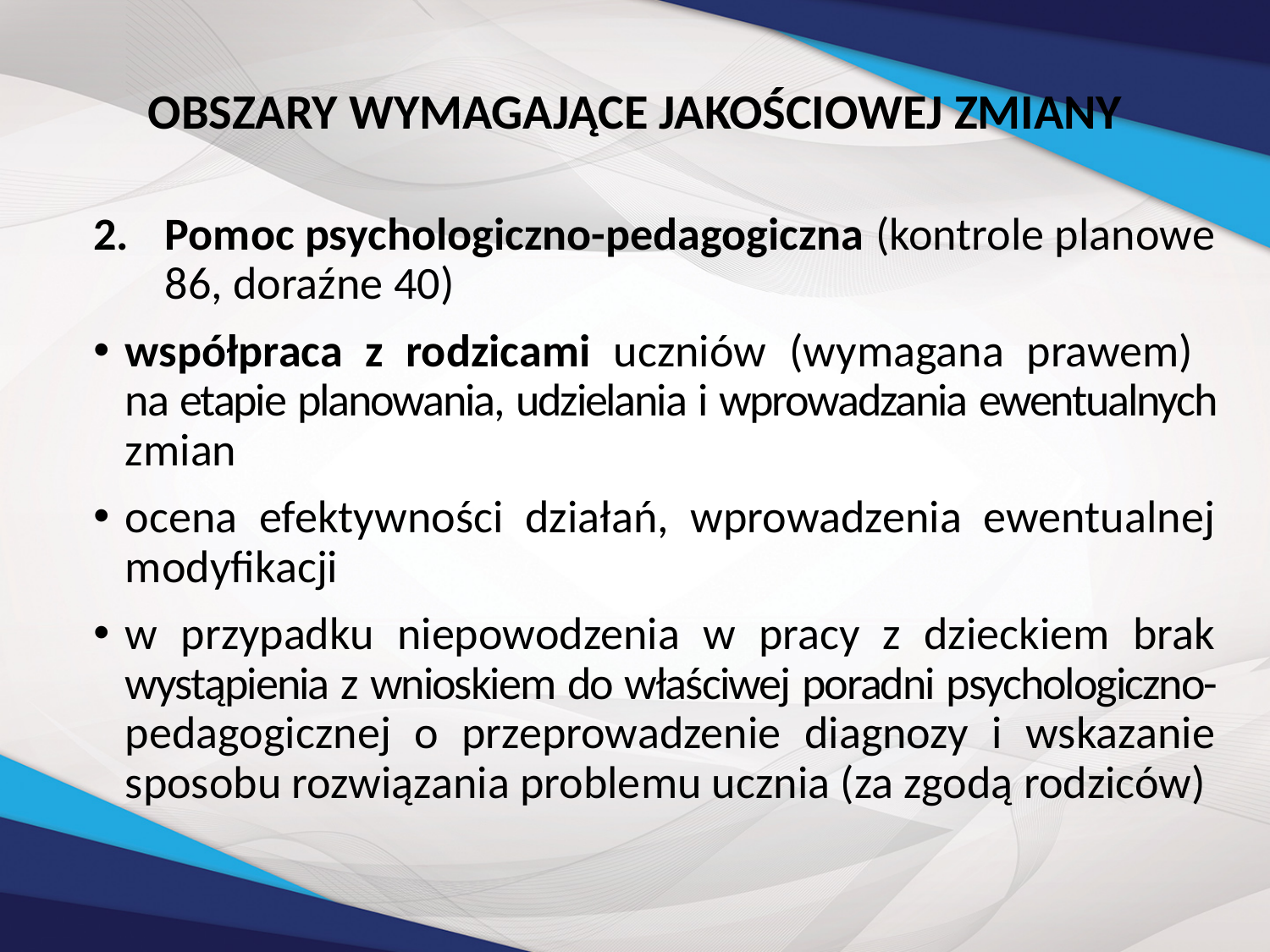

# OBSZARY WYMAGAJĄCE JAKOŚCIOWEJ ZMIANY
Pomoc psychologiczno-pedagogiczna (kontrole planowe 86, doraźne 40)
współpraca z rodzicami uczniów (wymagana prawem)
na etapie planowania, udzielania i wprowadzania ewentualnych zmian
ocena efektywności działań, wprowadzenia ewentualnej modyfikacji
w przypadku niepowodzenia w pracy z dzieckiem brak wystąpienia z wnioskiem do właściwej poradni psychologiczno- pedagogicznej o przeprowadzenie diagnozy i wskazanie sposobu rozwiązania problemu ucznia (za zgodą rodziców)